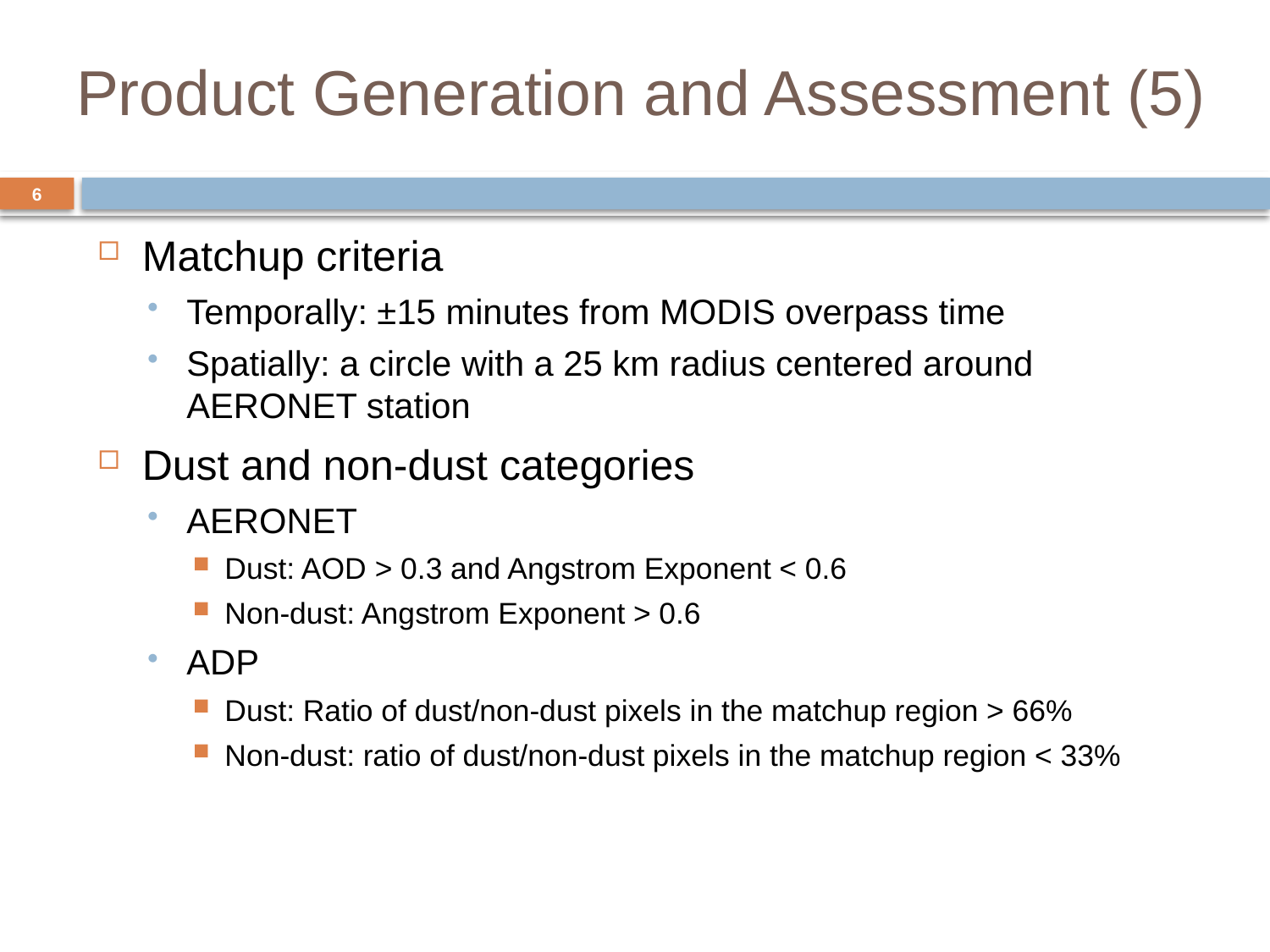

# Product Generation and Assessment (5)
6
Matchup criteria
Temporally: ±15 minutes from MODIS overpass time
Spatially: a circle with a 25 km radius centered around AERONET station
Dust and non-dust categories
AERONET
Dust: AOD > 0.3 and Angstrom Exponent < 0.6
Non-dust: Angstrom Exponent > 0.6
ADP
Dust: Ratio of dust/non-dust pixels in the matchup region > 66%
Non-dust: ratio of dust/non-dust pixels in the matchup region < 33%